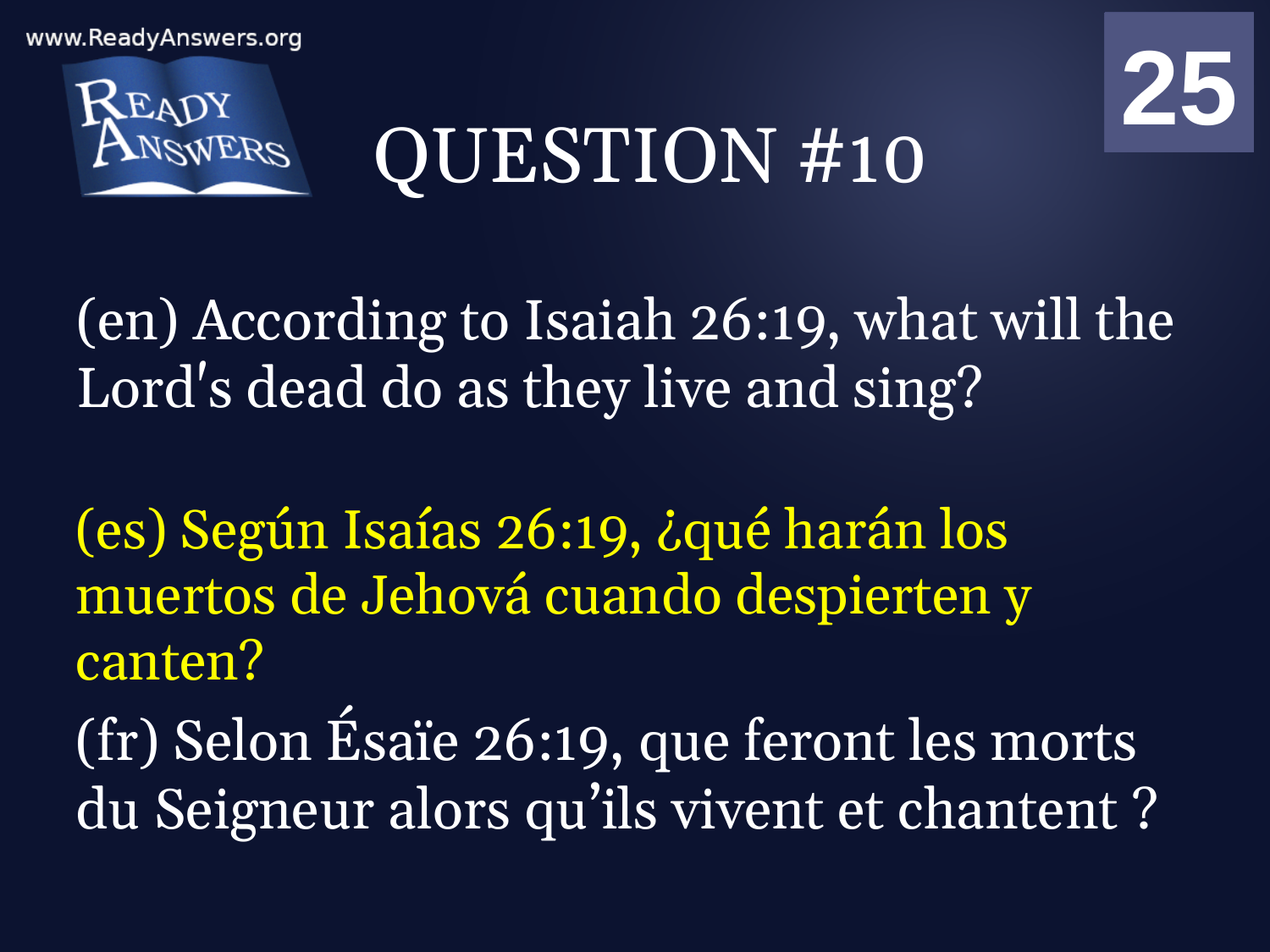

01
02
03
04
05
06
07
08
09
10
11
12
13
14
15
16
17
18
19
20
21
22
23
24
25
00
# QUESTION #10
(en) According to Isaiah 26:19, what will the Lord's dead do as they live and sing?
(es) Según Isaías 26:19, ¿qué harán los muertos de Jehová cuando despierten y canten?
(fr) Selon Ésaïe 26:19, que feront les morts du Seigneur alors qu’ils vivent et chantent ?